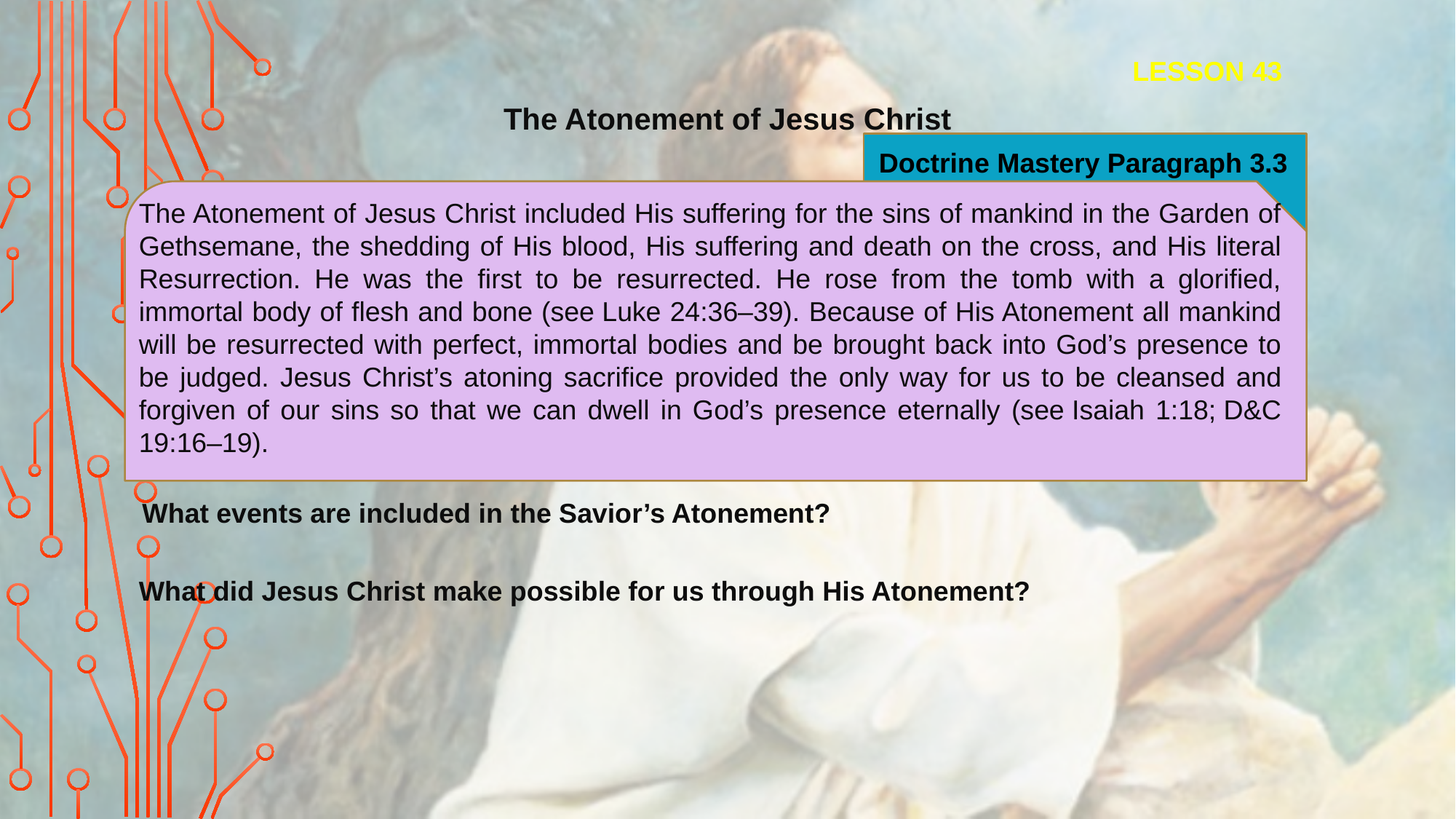

LESSON 43
The Atonement of Jesus Christ

Doctrine Mastery Paragraph 3.3

The Atonement of Jesus Christ included His suffering for the sins of mankind in the Garden of Gethsemane, the shedding of His blood, His suffering and death on the cross, and His literal Resurrection. He was the first to be resurrected. He rose from the tomb with a glorified, immortal body of flesh and bone (see Luke 24:36–39). Because of His Atonement all mankind will be resurrected with perfect, immortal bodies and be brought back into God’s presence to be judged. Jesus Christ’s atoning sacrifice provided the only way for us to be cleansed and forgiven of our sins so that we can dwell in God’s presence eternally (see Isaiah 1:18; D&C 19:16–19).
What events are included in the Savior’s Atonement?
What did Jesus Christ make possible for us through His Atonement?